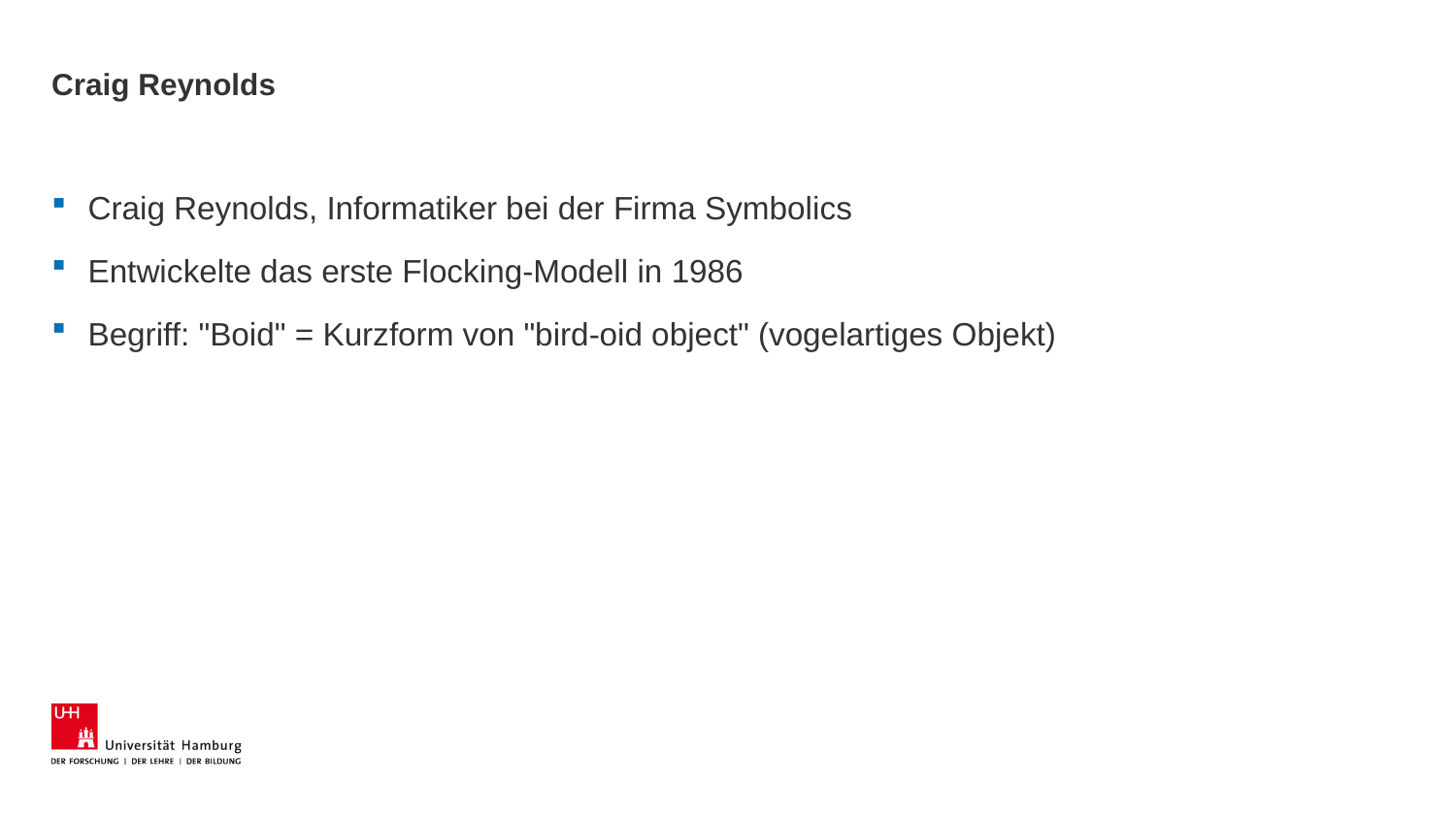

# Craig Reynolds
Craig Reynolds, Informatiker bei der Firma Symbolics
Entwickelte das erste Flocking-Modell in 1986
Begriff: "Boid" = Kurzform von "bird-oid object" (vogelartiges Objekt)